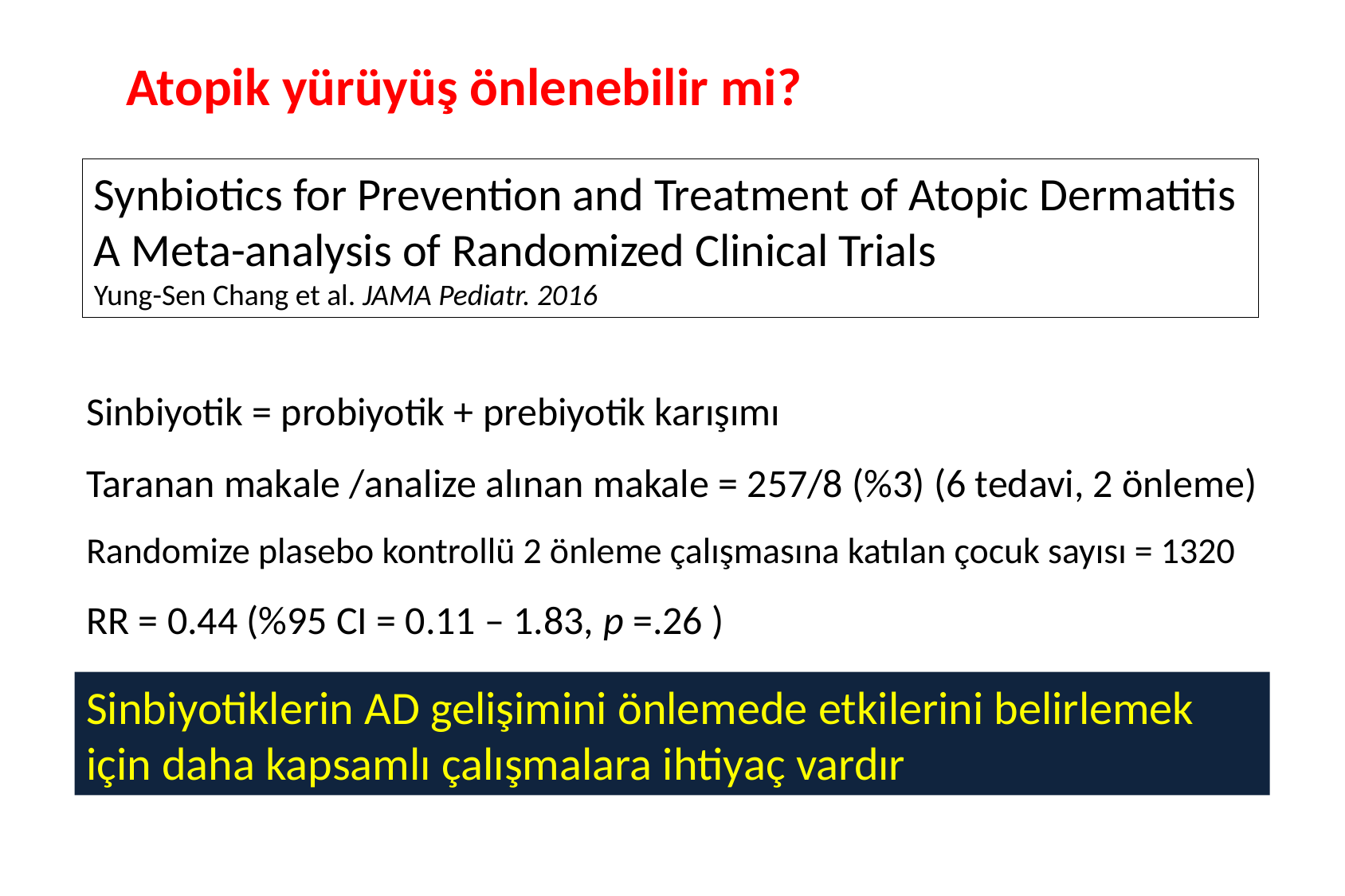

Atopik yürüyüş önlenebilir mi?
Synbiotics for Prevention and Treatment of Atopic Dermatitis
A Meta-analysis of Randomized Clinical Trials
Yung-Sen Chang et al. JAMA Pediatr. 2016
Sinbiyotik = probiyotik + prebiyotik karışımı
Taranan makale /analize alınan makale = 257/8 (%3) (6 tedavi, 2 önleme)
Randomize plasebo kontrollü 2 önleme çalışmasına katılan çocuk sayısı = 1320
RR = 0.44 (%95 CI = 0.11 – 1.83, p =.26 )
Sinbiyotiklerin AD gelişimini önlemede etkilerini belirlemek
için daha kapsamlı çalışmalara ihtiyaç vardır